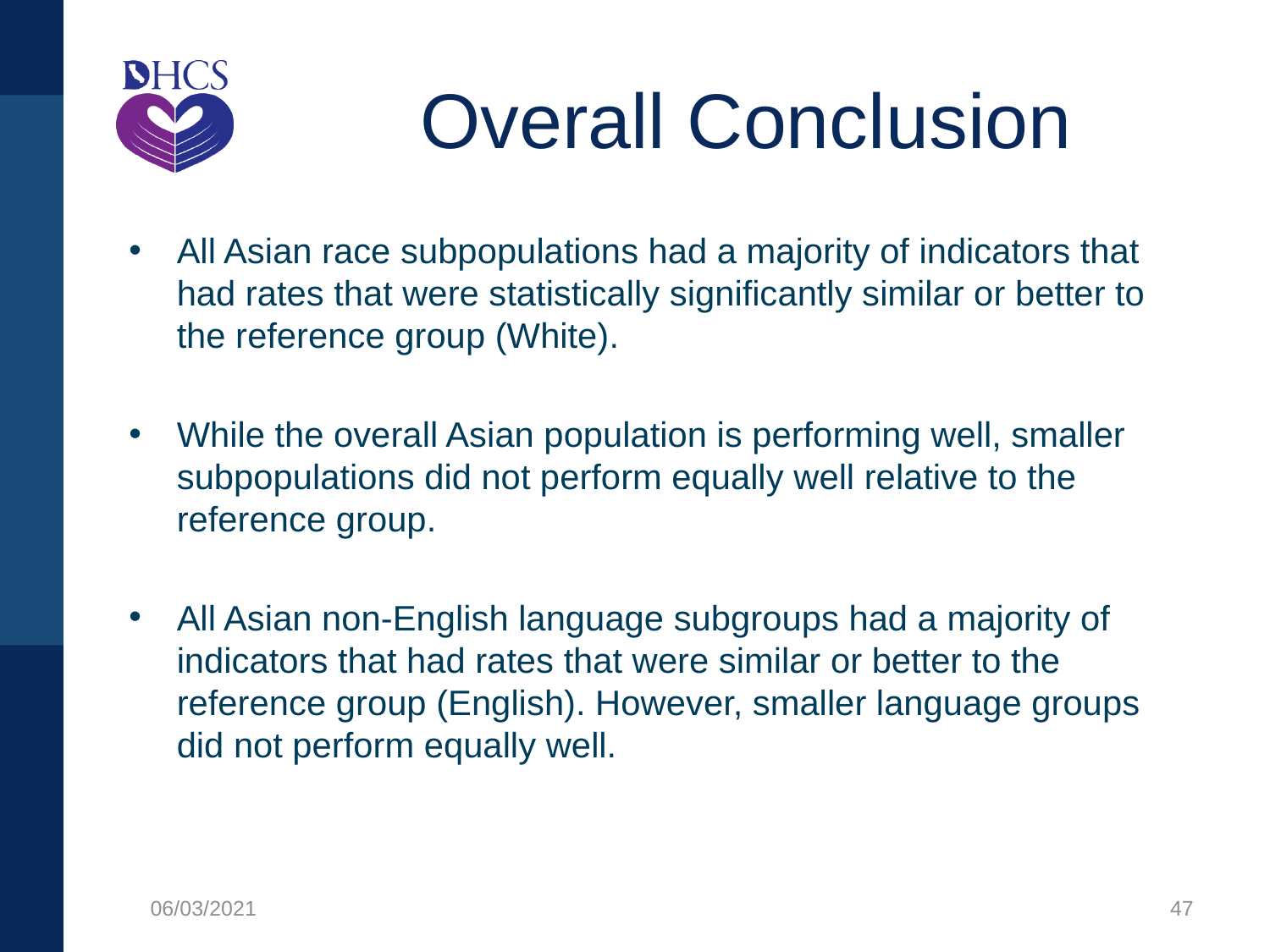

# Overall Conclusion
All Asian race subpopulations had a majority of indicators that had rates that were statistically significantly similar or better to the reference group (White).

While the overall Asian population is performing well, smaller subpopulations did not perform equally well relative to the reference group.

All Asian non-English language subgroups had a majority of indicators that had rates that were similar or better to the reference group (English). However, smaller language groups did not perform equally well.
06/03/2021
47